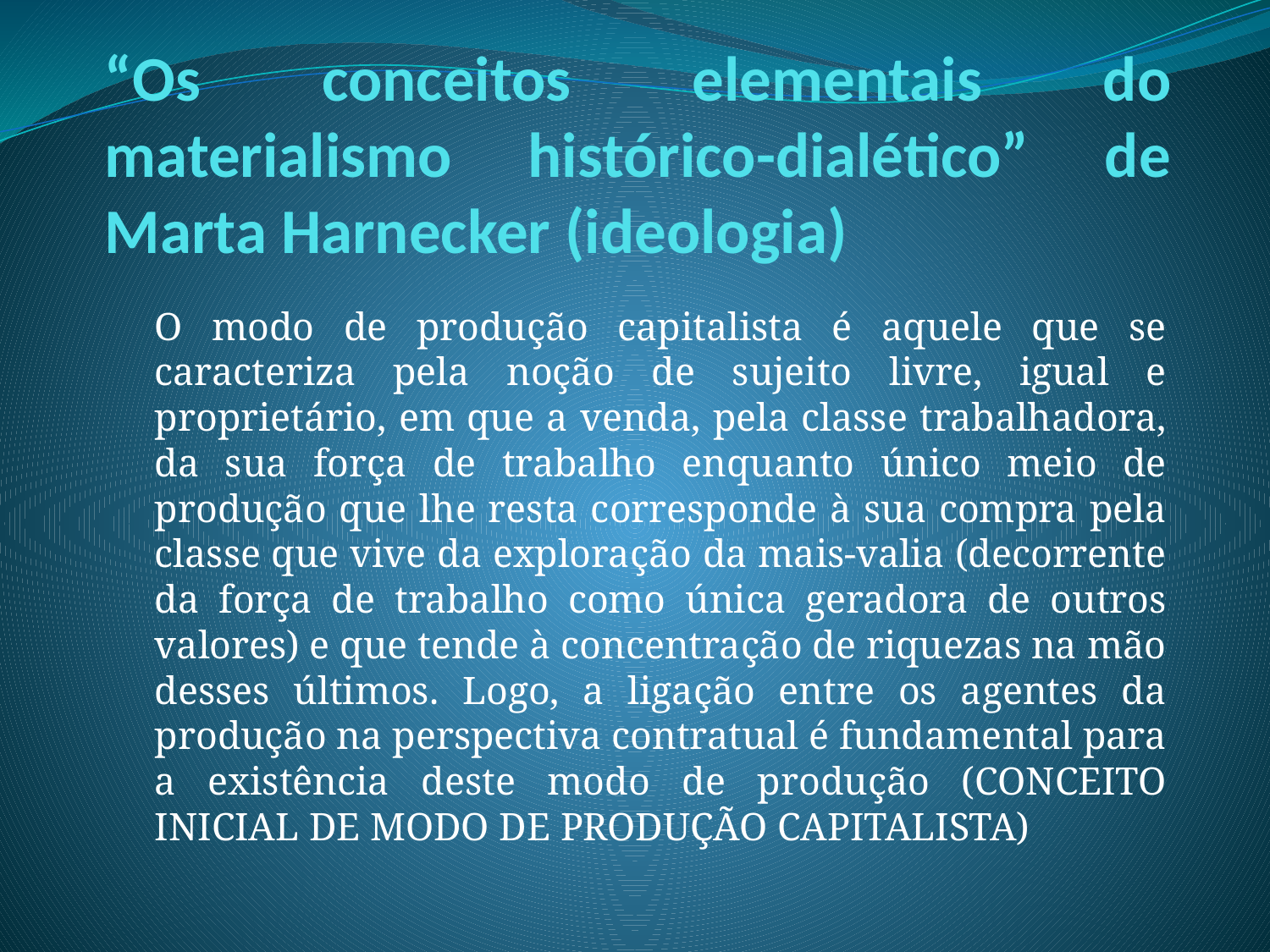

# “Os conceitos elementais do materialismo histórico-dialético” de Marta Harnecker (ideologia)
O modo de produção capitalista é aquele que se caracteriza pela noção de sujeito livre, igual e proprietário, em que a venda, pela classe trabalhadora, da sua força de trabalho enquanto único meio de produção que lhe resta corresponde à sua compra pela classe que vive da exploração da mais-valia (decorrente da força de trabalho como única geradora de outros valores) e que tende à concentração de riquezas na mão desses últimos. Logo, a ligação entre os agentes da produção na perspectiva contratual é fundamental para a existência deste modo de produção (CONCEITO INICIAL DE MODO DE PRODUÇÃO CAPITALISTA)